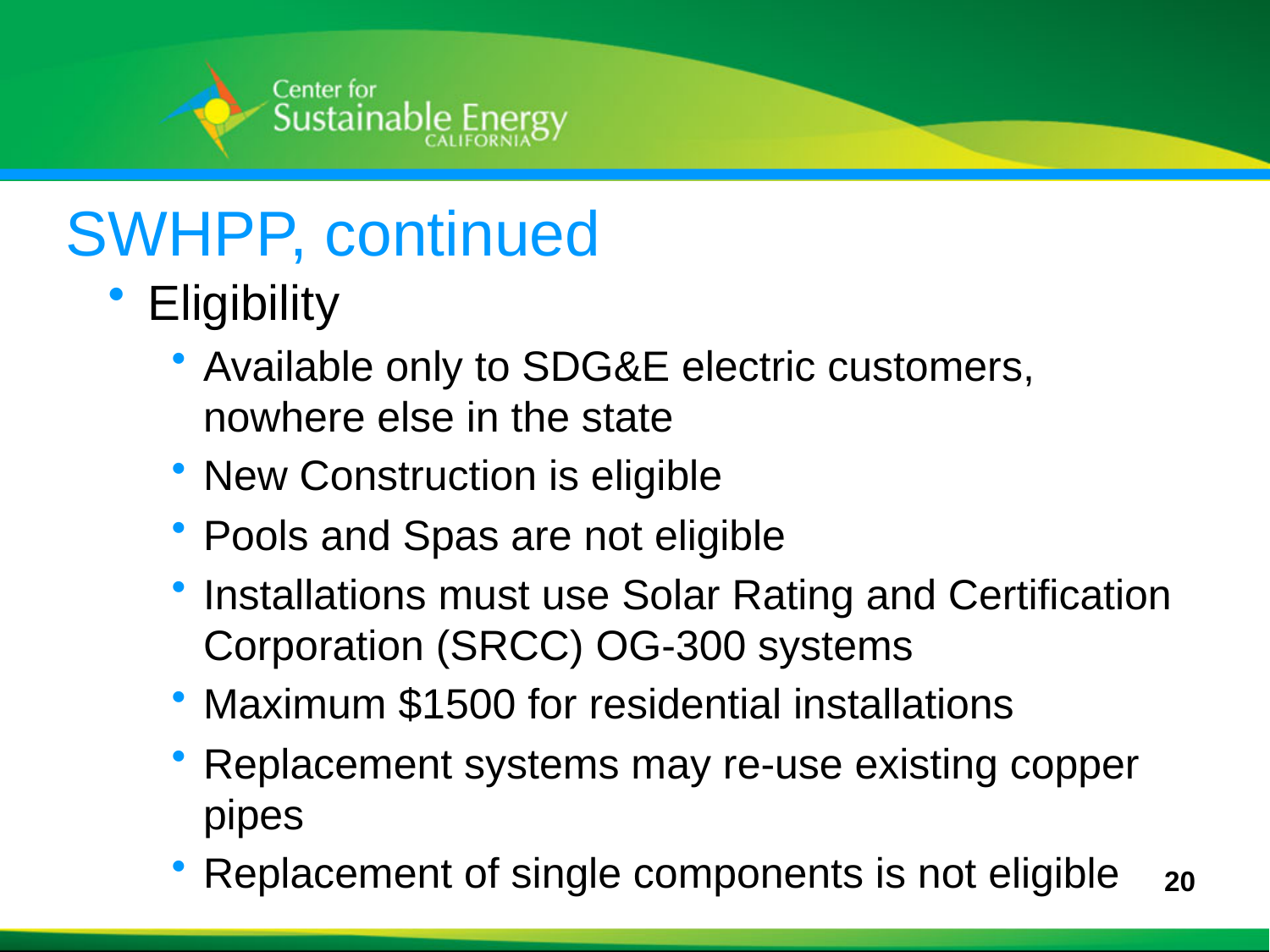

# SWHPP, continued
Eligibility
Available only to SDG&E electric customers, nowhere else in the state
New Construction is eligible
Pools and Spas are not eligible
Installations must use Solar Rating and Certification Corporation (SRCC) OG-300 systems
Maximum $1500 for residential installations
Replacement systems may re-use existing copper pipes
Replacement of single components is not eligible